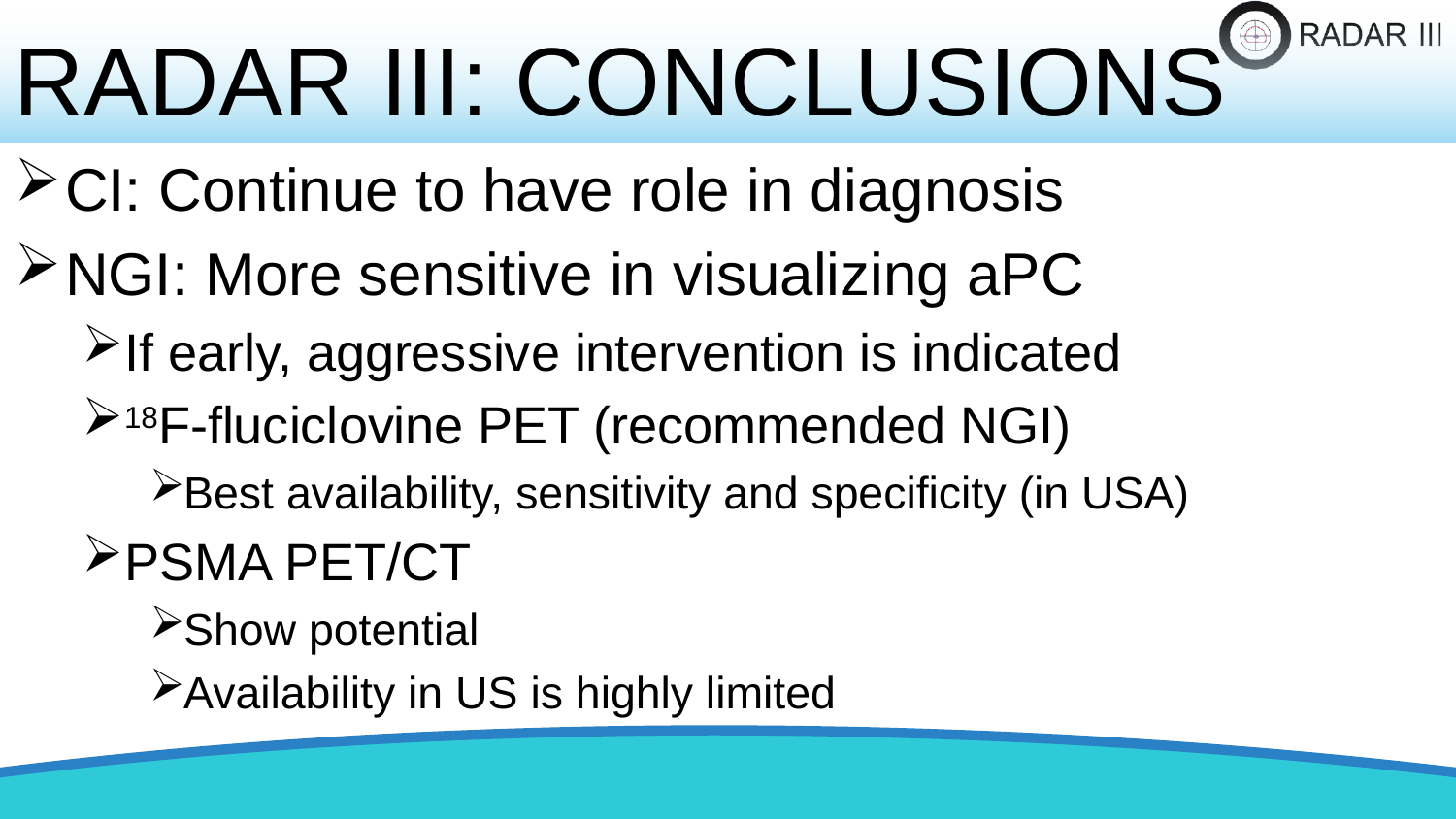

RADAR III: CONCLUSIONS
CI: Continue to have role in diagnosis
NGI: More sensitive in visualizing aPC
If early, aggressive intervention is indicated
18F-fluciclovine PET (recommended NGI)
Best availability, sensitivity and specificity (in USA)
PSMA PET/CT
Show potential
Availability in US is highly limited